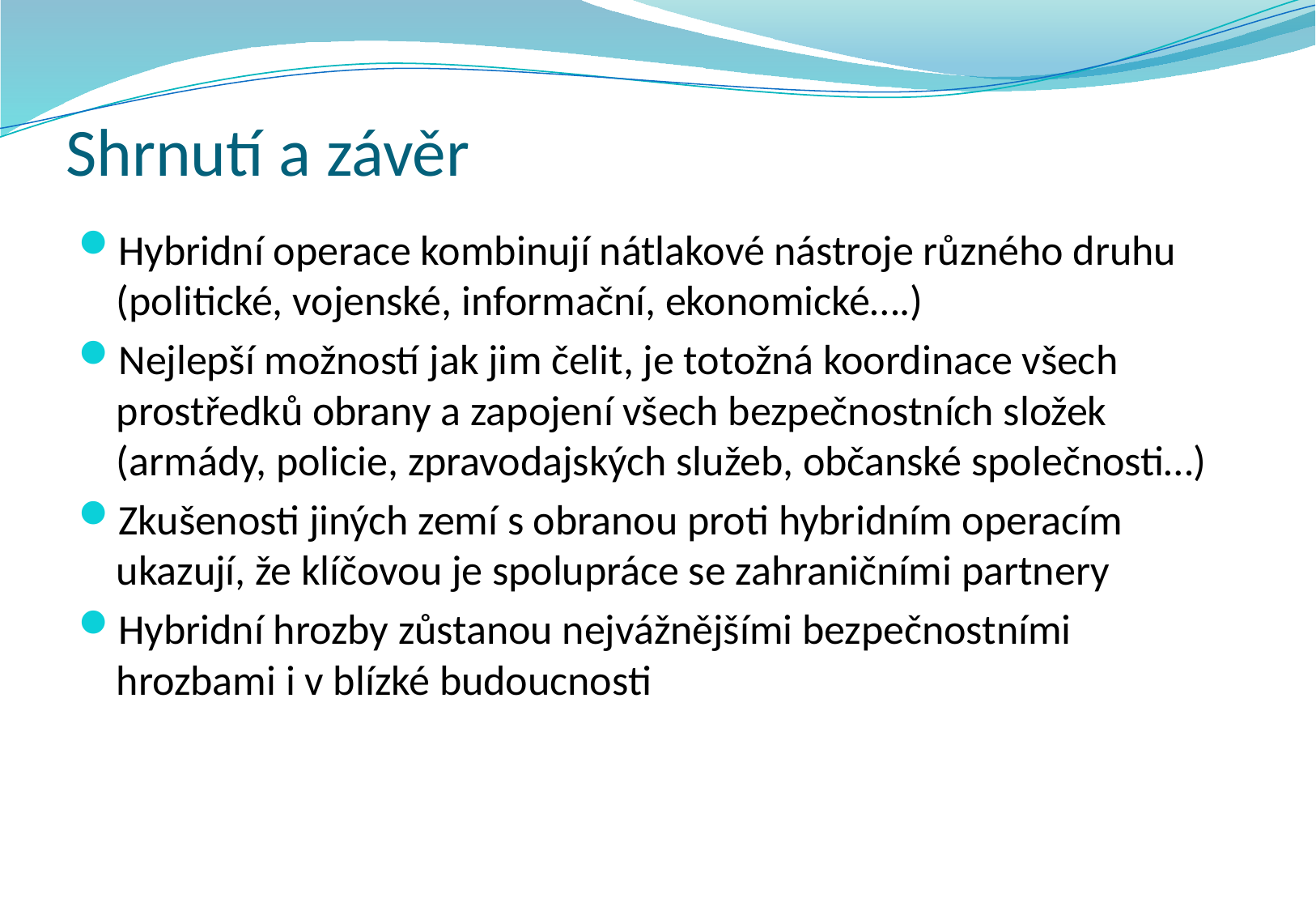

# Shrnutí a závěr
Hybridní operace kombinují nátlakové nástroje různého druhu (politické, vojenské, informační, ekonomické….)
Nejlepší možností jak jim čelit, je totožná koordinace všech prostředků obrany a zapojení všech bezpečnostních složek (armády, policie, zpravodajských služeb, občanské společnosti…)
Zkušenosti jiných zemí s obranou proti hybridním operacím ukazují, že klíčovou je spolupráce se zahraničními partnery
Hybridní hrozby zůstanou nejvážnějšími bezpečnostními hrozbami i v blízké budoucnosti